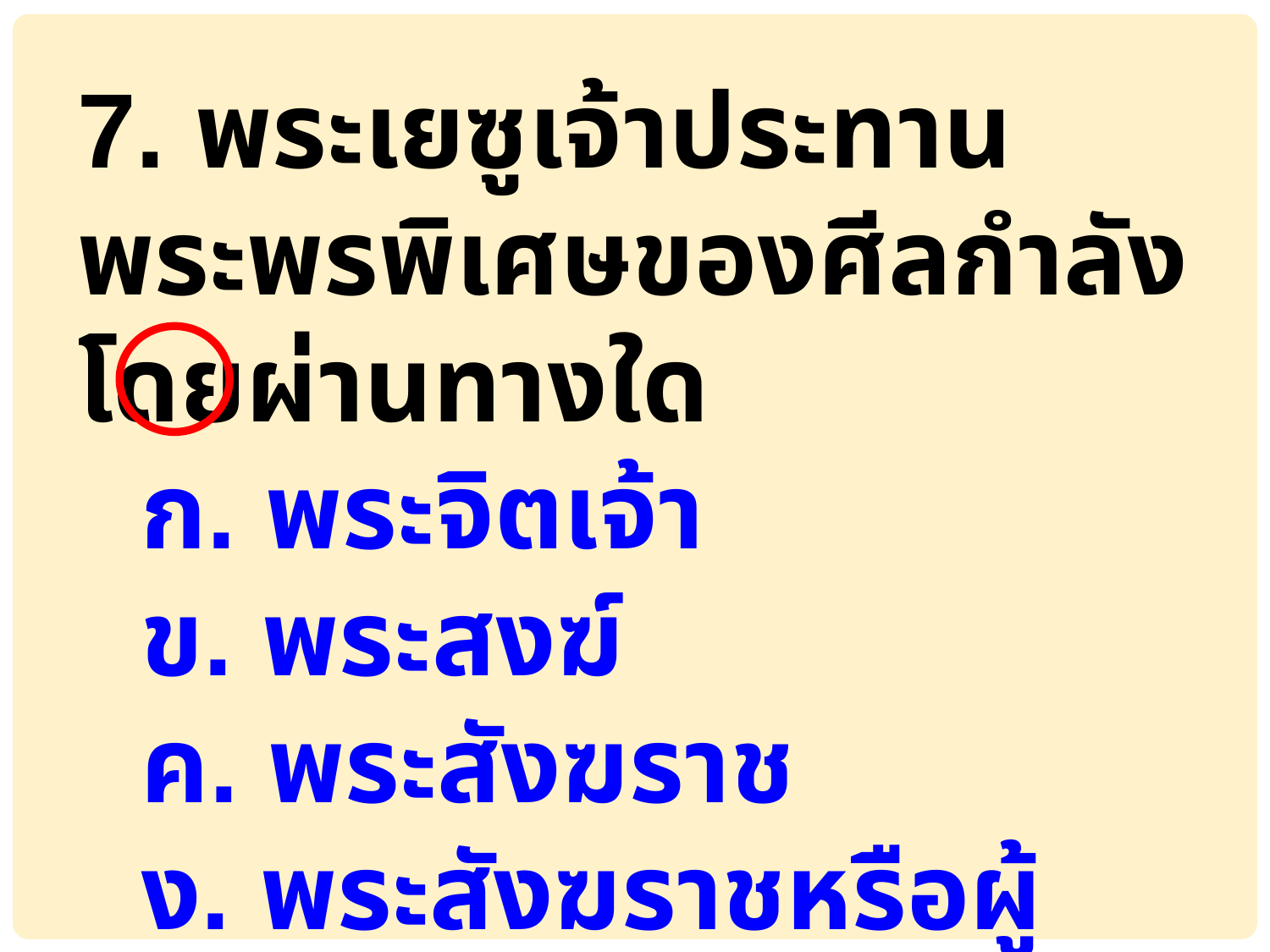

7. พระเยซูเจ้าประทานพระพรพิเศษของศีลกำลัง โดยผ่านทางใด
ก. พระจิตเจ้า
ข. พระสงฆ์
ค. พระสังฆราช
ง. พระสังฆราชหรือผู้แทน